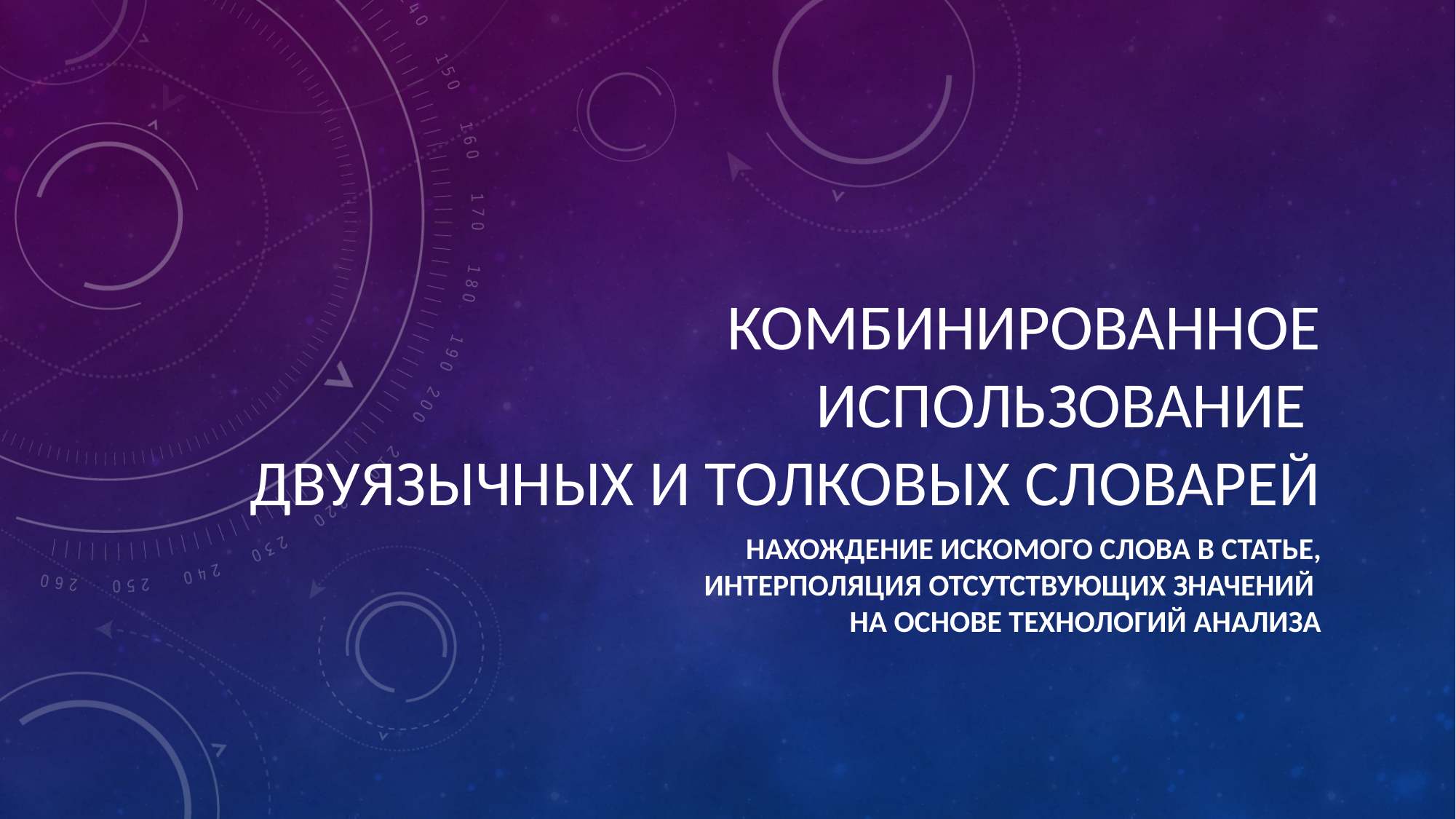

# Комбинированное использование двуязычных и толковых словарей
Нахождение искомого слова в статье,
интерполяция отсутствующих значений
на основе технологий анализа